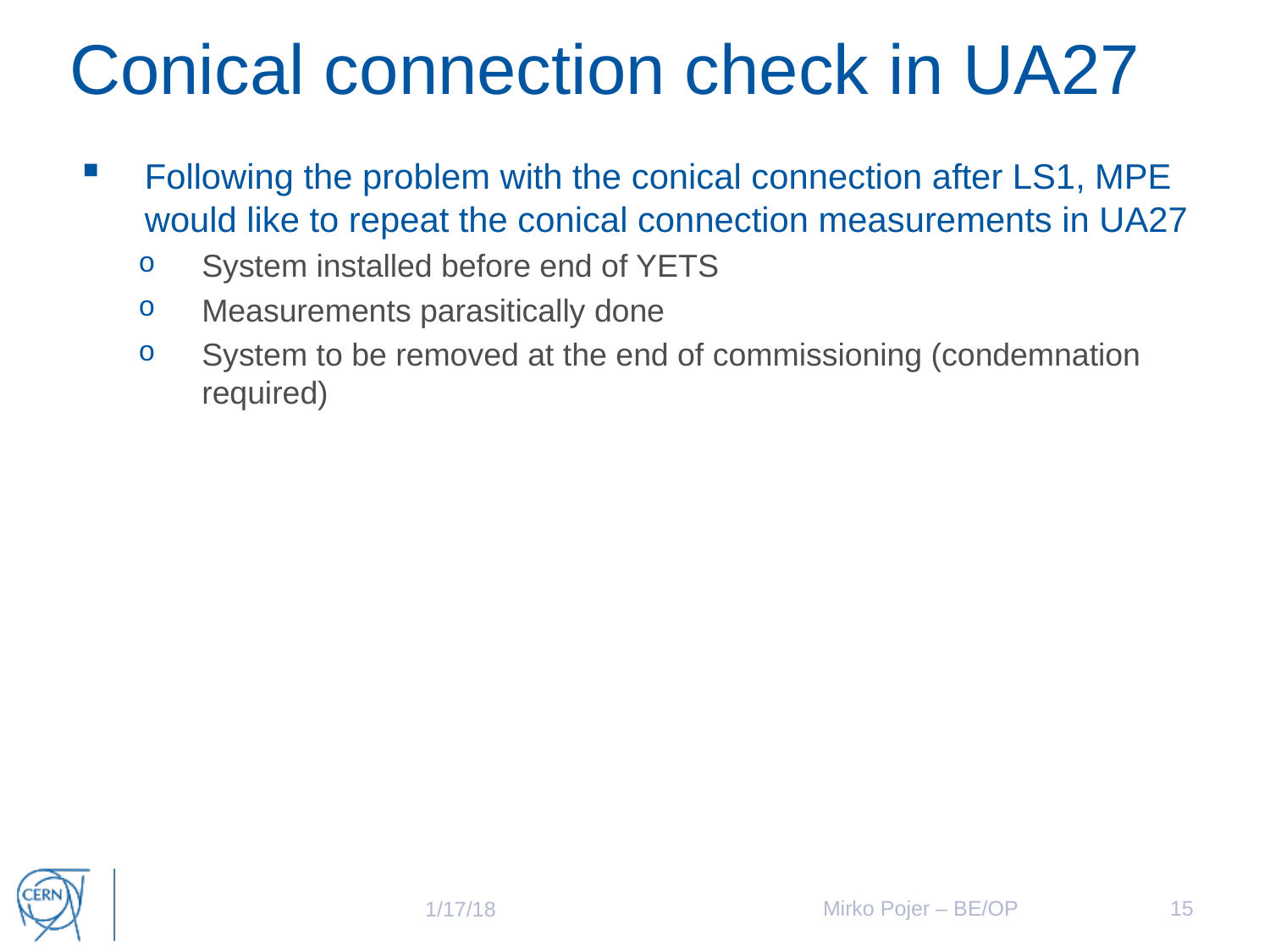

# Conical connection check in UA27
Following the problem with the conical connection after LS1, MPE would like to repeat the conical connection measurements in UA27
System installed before end of YETS
Measurements parasitically done
System to be removed at the end of commissioning (condemnation required)
Mirko Pojer – BE/OP
15
1/17/18